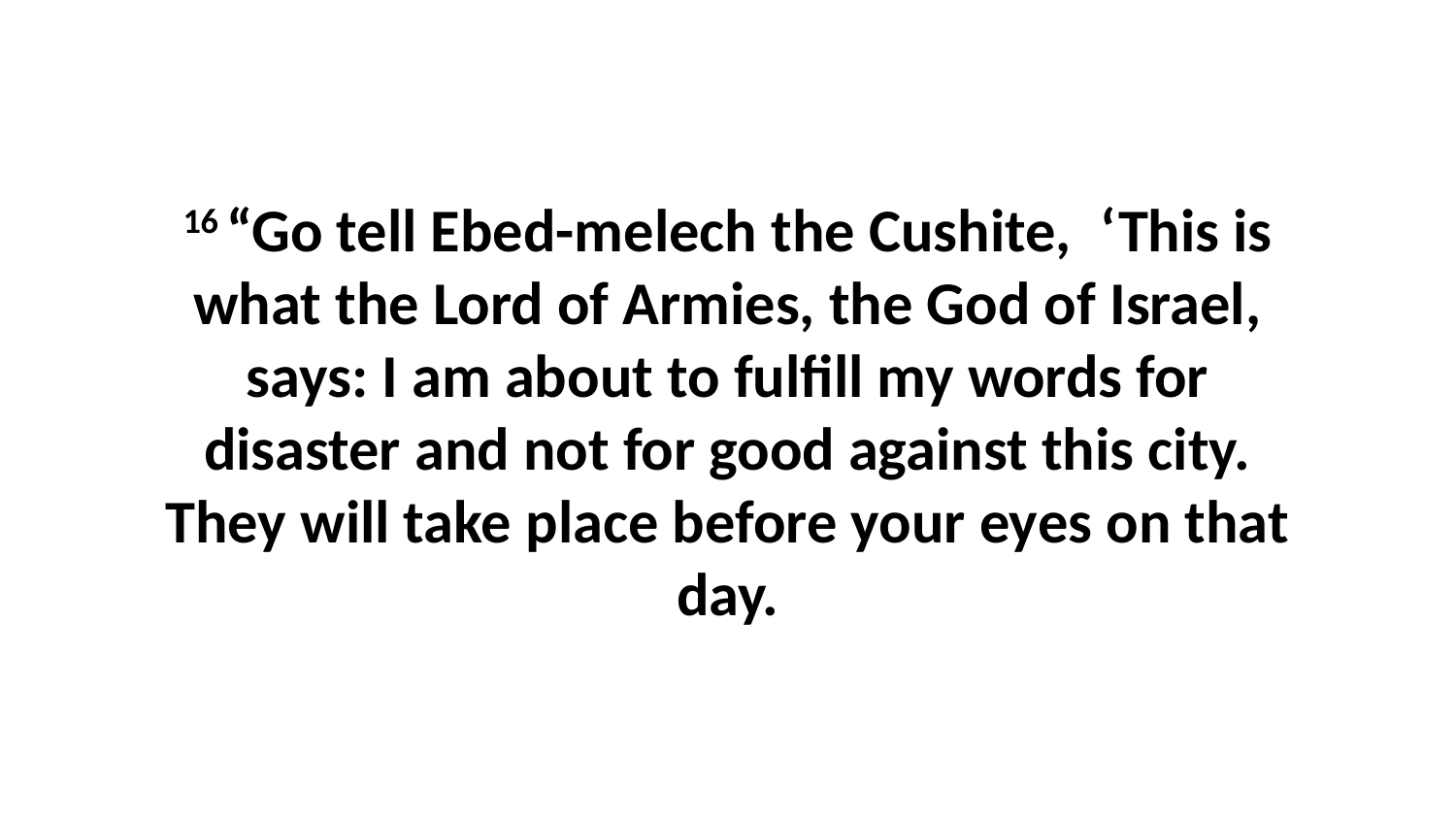

16 “Go tell Ebed-melech the Cushite,  ‘This is what the Lord of Armies, the God of Israel, says: I am about to fulfill my words for disaster and not for good against this city. They will take place before your eyes on that day.